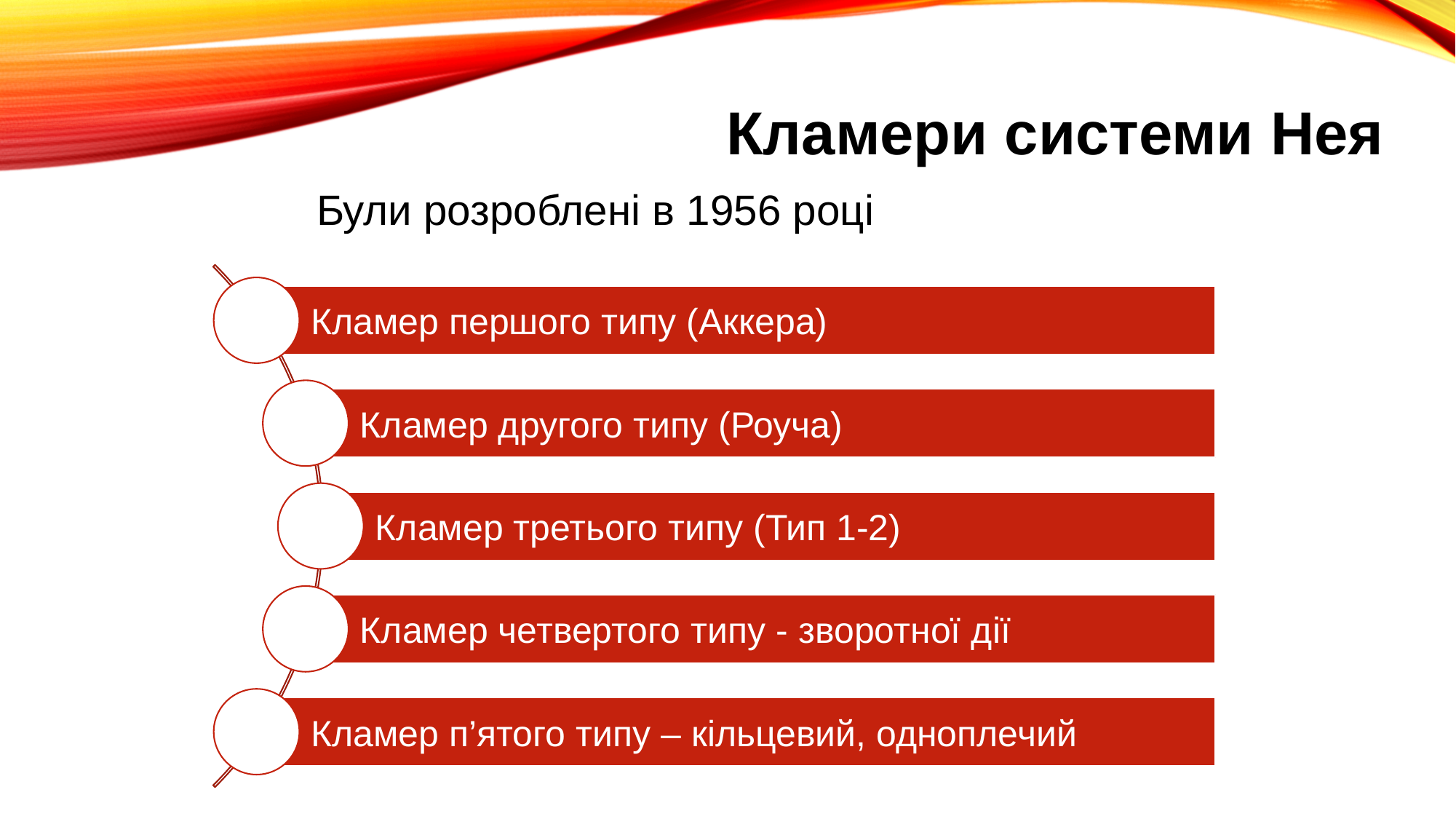

# Кламери системи Нея
Були розроблені в 1956 році

Кламер першого типу (Аккера)

Кламер другого типу (Роуча)

Кламер третього типу (Тип 1-2)

Кламер четвертого типу - зворотної дії

Кламер п’ятого типу – кільцевий, одноплечий